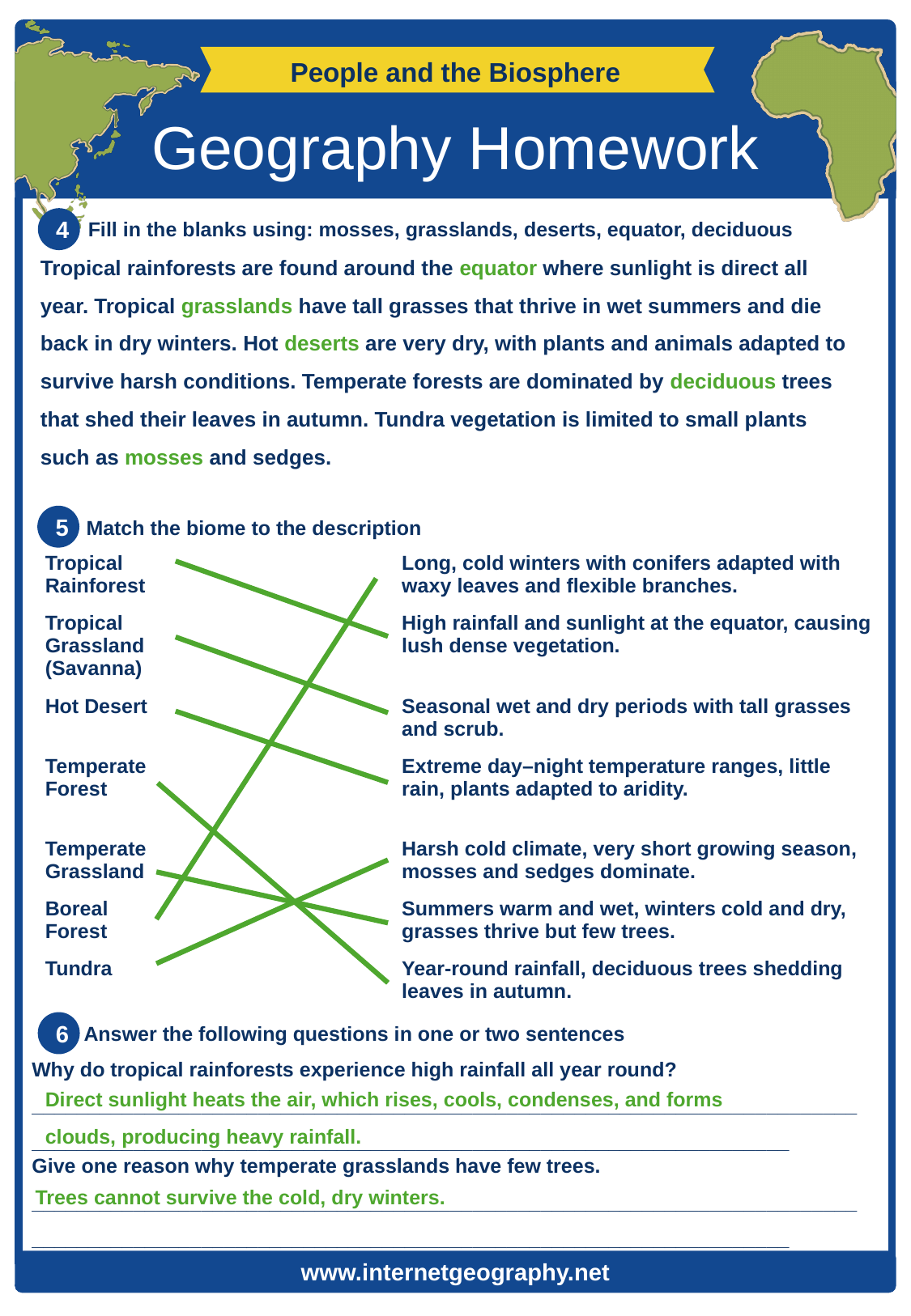

People and the Biosphere

Geography Homework
4
Fill in the blanks using: mosses, grasslands, deserts, equator, deciduous
Tropical rainforests are found around the equator where sunlight is direct all year. Tropical grasslands have tall grasses that thrive in wet summers and die back in dry winters. Hot deserts are very dry, with plants and animals adapted to survive harsh conditions. Temperate forests are dominated by deciduous trees that shed their leaves in autumn. Tundra vegetation is limited to small plants such as mosses and sedges.
Match the biome to the description
5
| Tropical Rainforest | Long, cold winters with conifers adapted with waxy leaves and flexible branches. |
| --- | --- |
| Tropical Grassland (Savanna) | High rainfall and sunlight at the equator, causing lush dense vegetation. |
| Hot Desert | Seasonal wet and dry periods with tall grasses and scrub. |
| Temperate Forest | Extreme day–night temperature ranges, little rain, plants adapted to aridity. |
| Temperate Grassland | Harsh cold climate, very short growing season, mosses and sedges dominate. |
| Boreal Forest | Summers warm and wet, winters cold and dry, grasses thrive but few trees. |
| Tundra | Year-round rainfall, deciduous trees shedding leaves in autumn. |
6
Answer the following questions in one or two sentences
Why do tropical rainforests experience high rainfall all year round?
____________________________________________________________________________________________________________________________________________
Give one reason why temperate grasslands have few trees.
____________________________________________________________________________________________________________________________________________
Direct sunlight heats the air, which rises, cools, condenses, and forms
clouds, producing heavy rainfall.
Trees cannot survive the cold, dry winters.

www.internetgeography.net